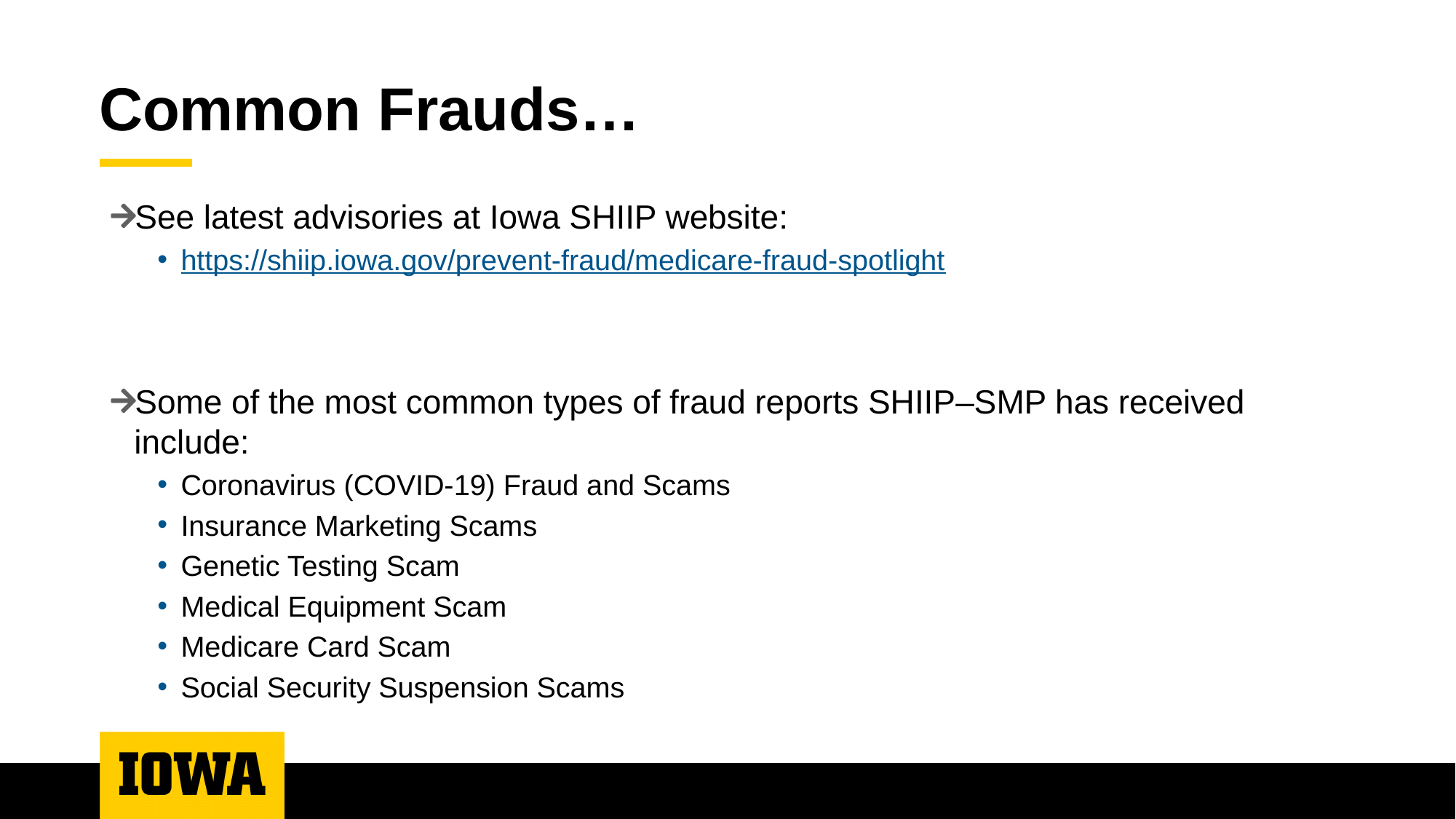

# Common Frauds…
See latest advisories at Iowa SHIIP website:
https://shiip.iowa.gov/prevent-fraud/medicare-fraud-spotlight

Some of the most common types of fraud reports SHIIP–SMP has received include:
Coronavirus (COVID-19) Fraud and Scams
Insurance Marketing Scams
Genetic Testing Scam
Medical Equipment Scam
Medicare Card Scam
Social Security Suspension Scams